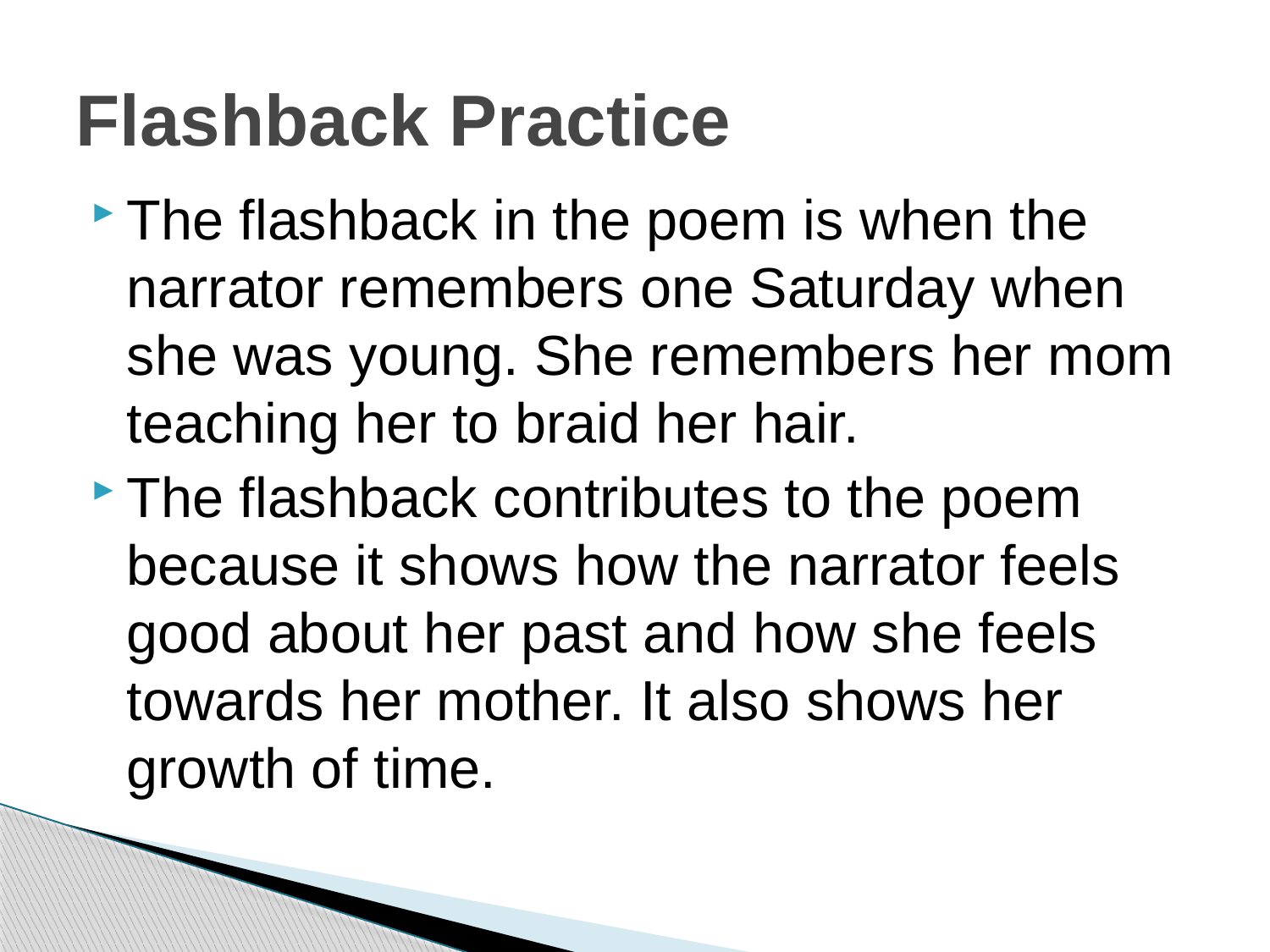

# Flashback Practice
The flashback in the poem is when the narrator remembers one Saturday when she was young. She remembers her mom teaching her to braid her hair.
The flashback contributes to the poem because it shows how the narrator feels good about her past and how she feels towards her mother. It also shows her growth of time.